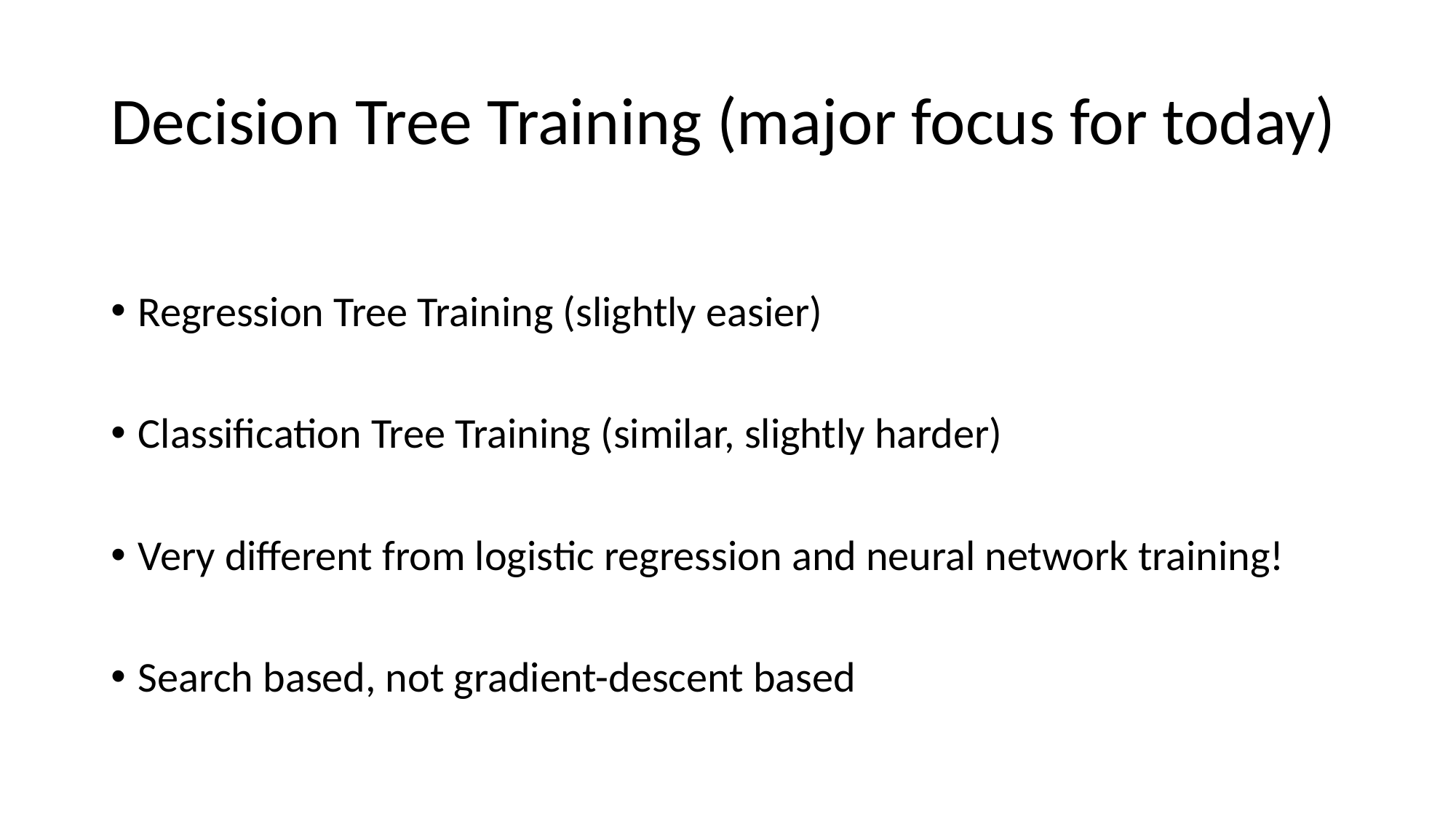

# Decision Tree Training (major focus for today)

Regression Tree Training (slightly easier)

Classification Tree Training (similar, slightly harder)

Very different from logistic regression and neural network training!

Search based, not gradient-descent based